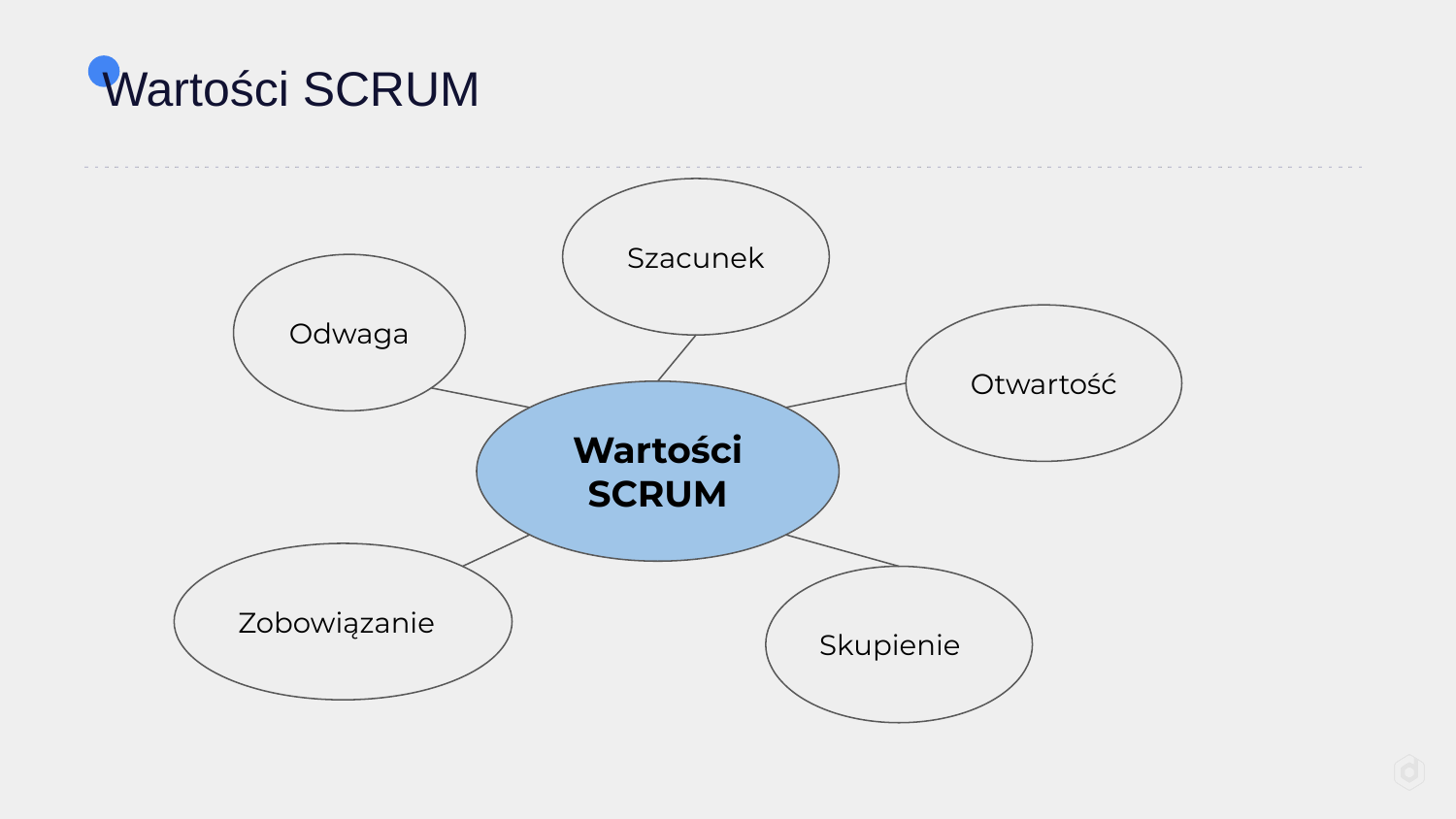

# Wartości SCRUM
Szacunek
Odwaga
Otwartość
Wartości SCRUM
Zobowiązanie
Skupienie